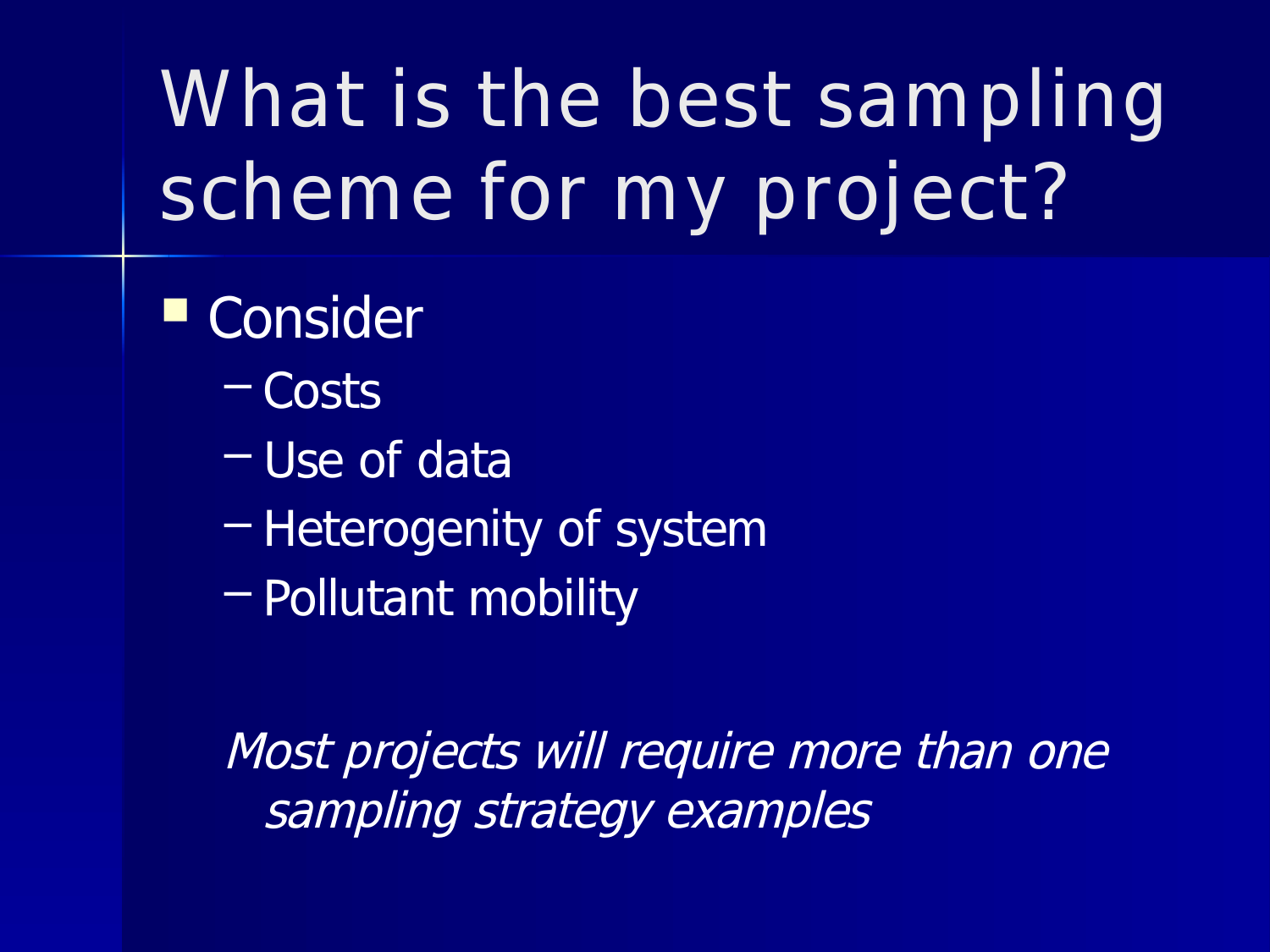

# What is the best sampling scheme for my project?
Consider
Costs
Use of data
Heterogenity of system
Pollutant mobility

Most projects will require more than one sampling strategy examples